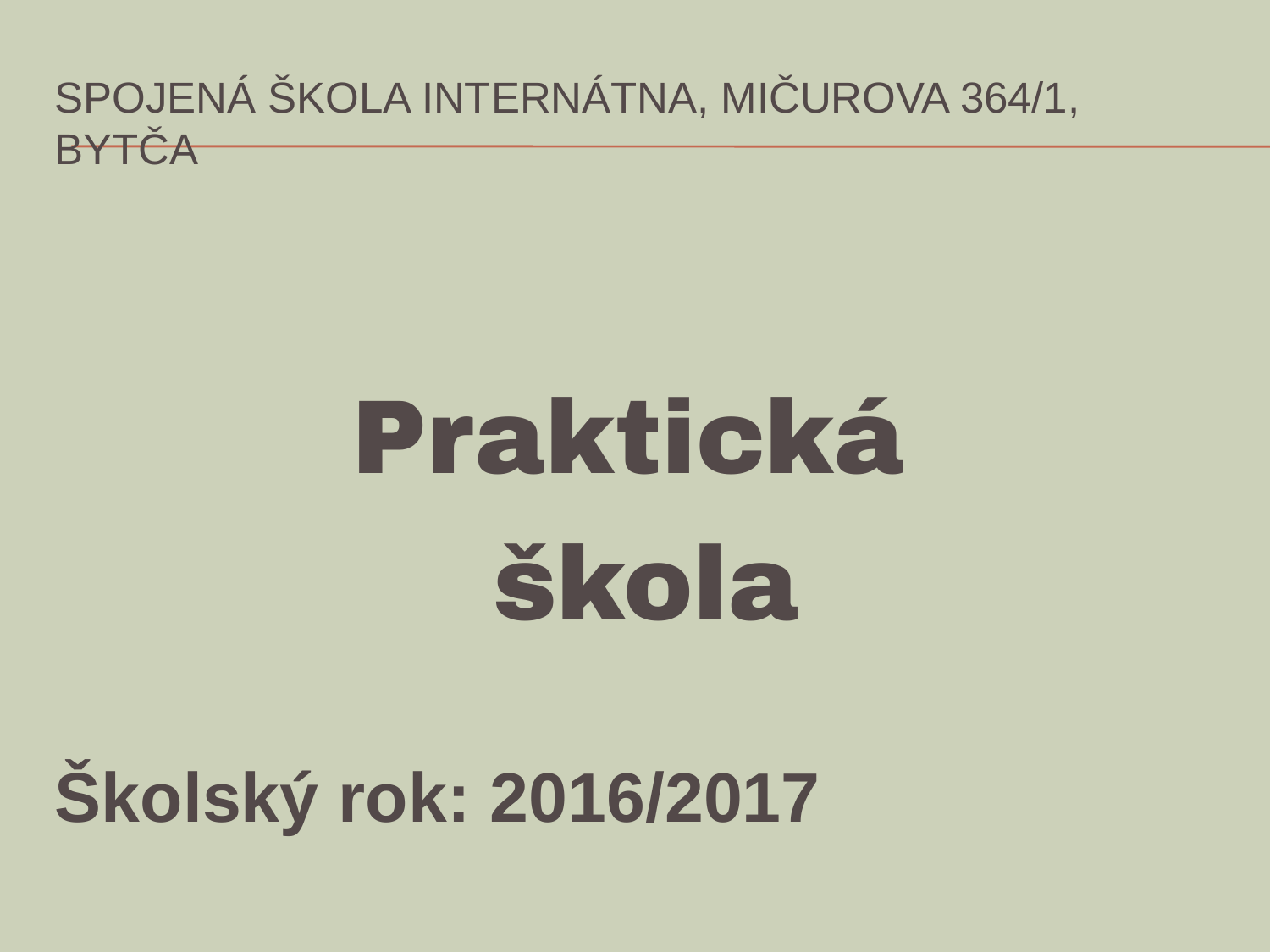

# Spojená škola internátna, Mičurova 364/1, Bytča

Praktická
škola

Školský rok: 2016/2017